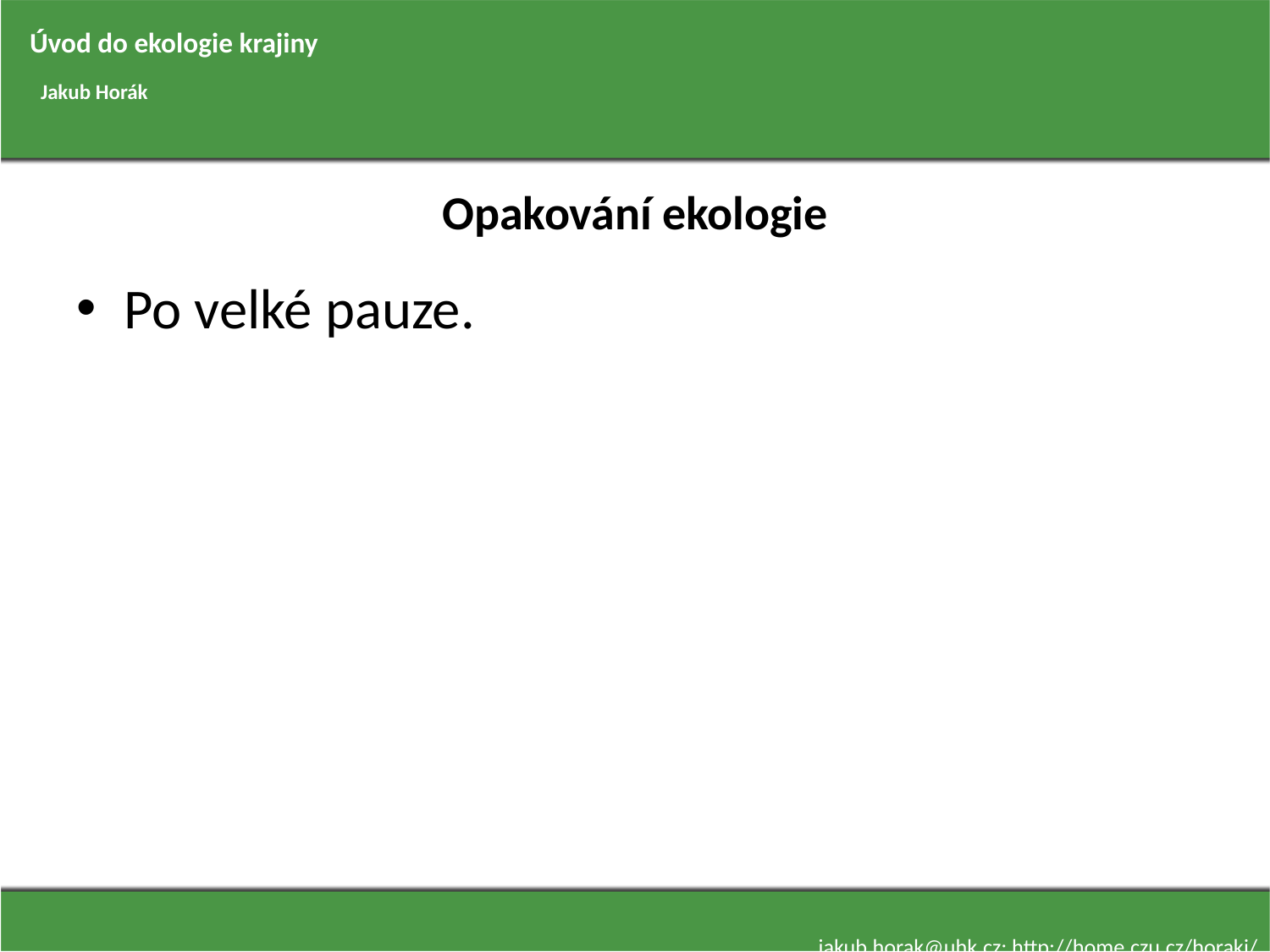

Úvod do ekologie krajiny
Jakub Horák
# Opakování ekologie
Po velké pauze.

jakub.horak@uhk.cz; http://home.czu.cz/horakj/